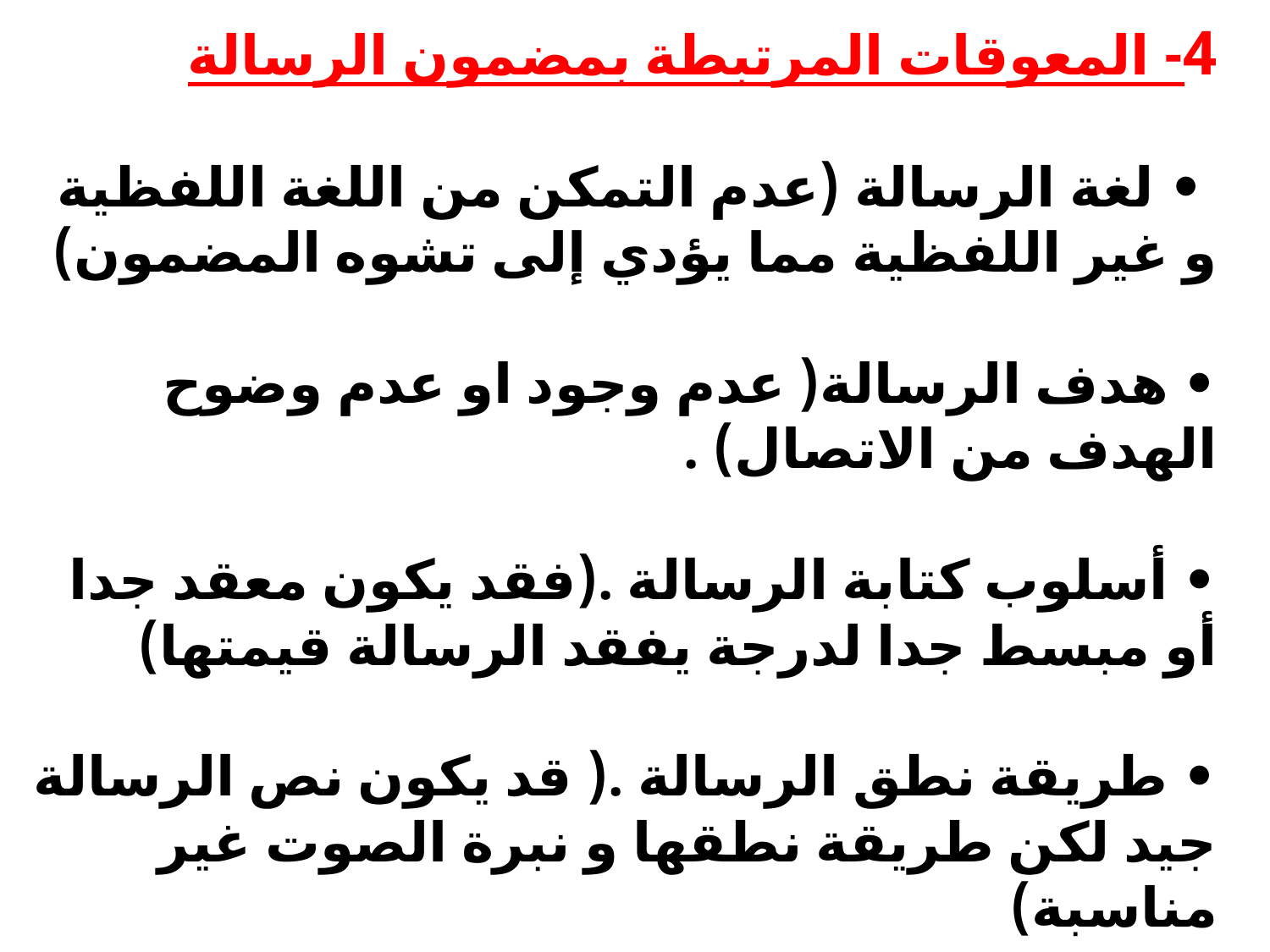

# 4- المعوقات المرتبطة بمضمون الرسالة  • لغة الرسالة (عدم التمكن من اللغة اللفظية و غير اللفظية مما يؤدي إلى تشوه المضمون) • هدف الرسالة( عدم وجود او عدم وضوح الهدف من الاتصال) . • أسلوب كتابة الرسالة .(فقد يكون معقد جدا أو مبسط جدا لدرجة يفقد الرسالة قيمتها) • طريقة نطق الرسالة .( قد يكون نص الرسالة جيد لكن طريقة نطقها و نبرة الصوت غير مناسبة)